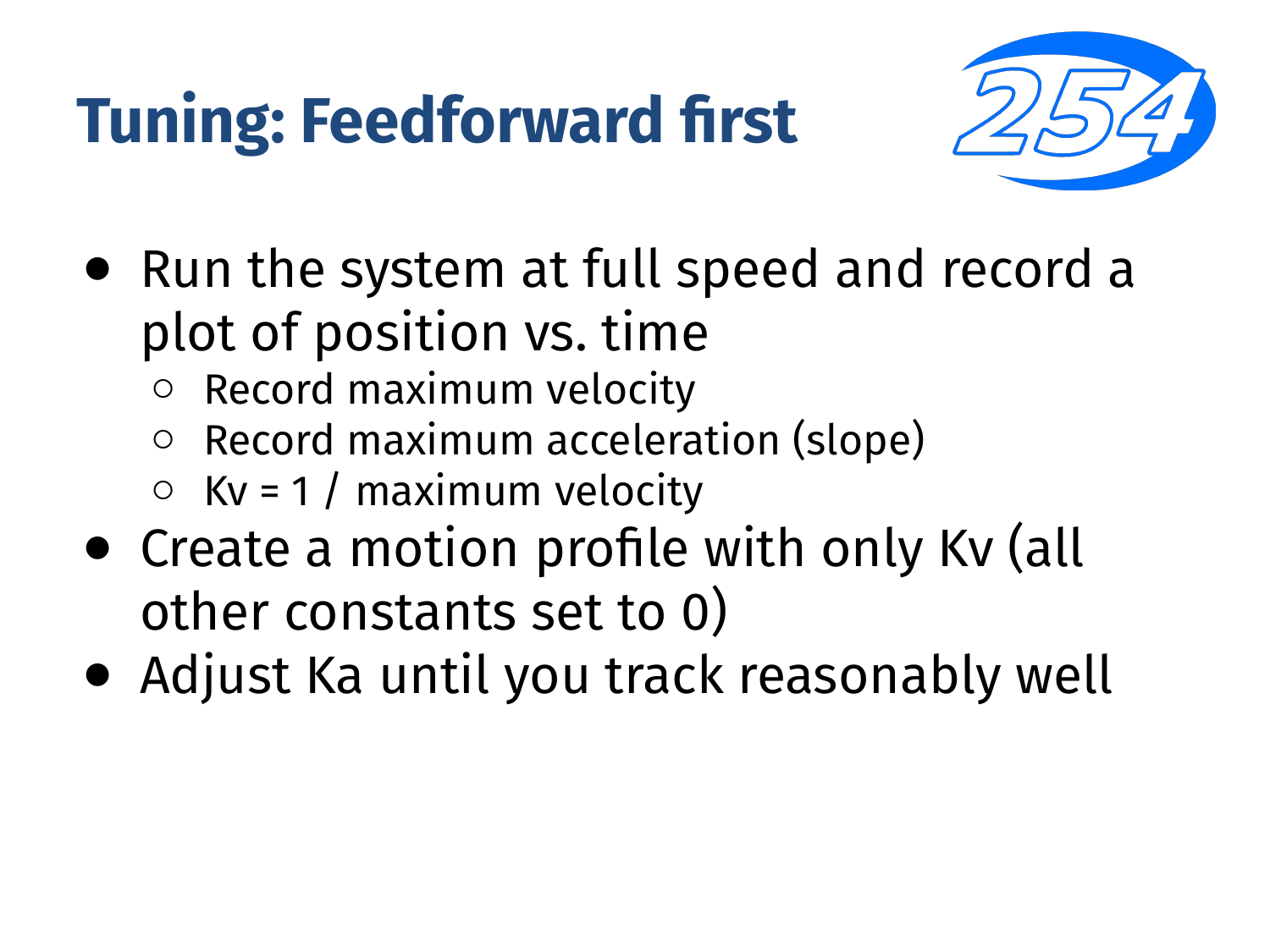

# Tuning: Feedforward first
Run the system at full speed and record a plot of position vs. time
Record maximum velocity
Record maximum acceleration (slope)
Kv = 1 / maximum velocity
Create a motion profile with only Kv (all other constants set to 0)
Adjust Ka until you track reasonably well